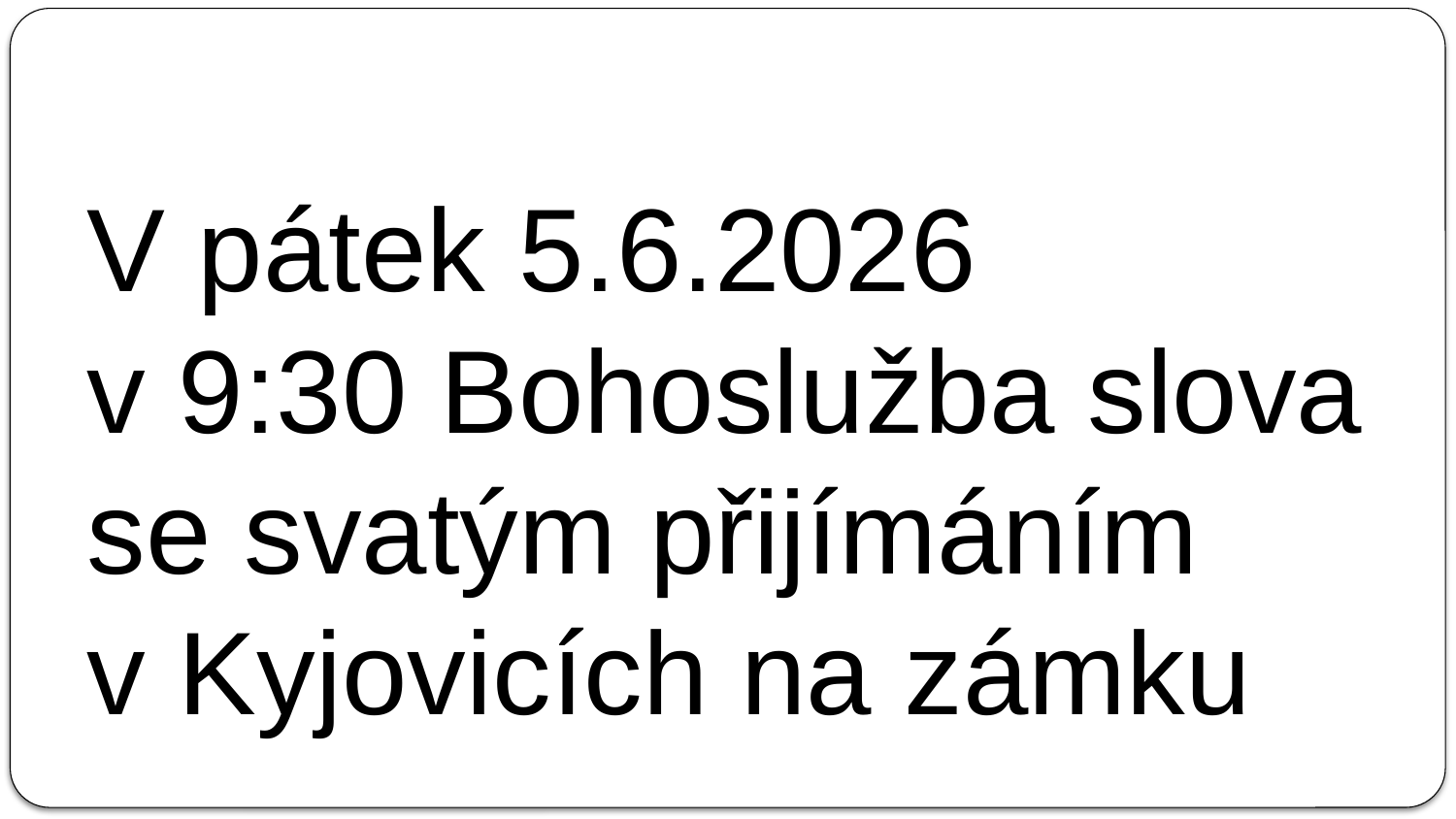

# V pátek 5.6.2026 v 9:30 Bohoslužba slova se svatým přijímáním v Kyjovicích na zámku